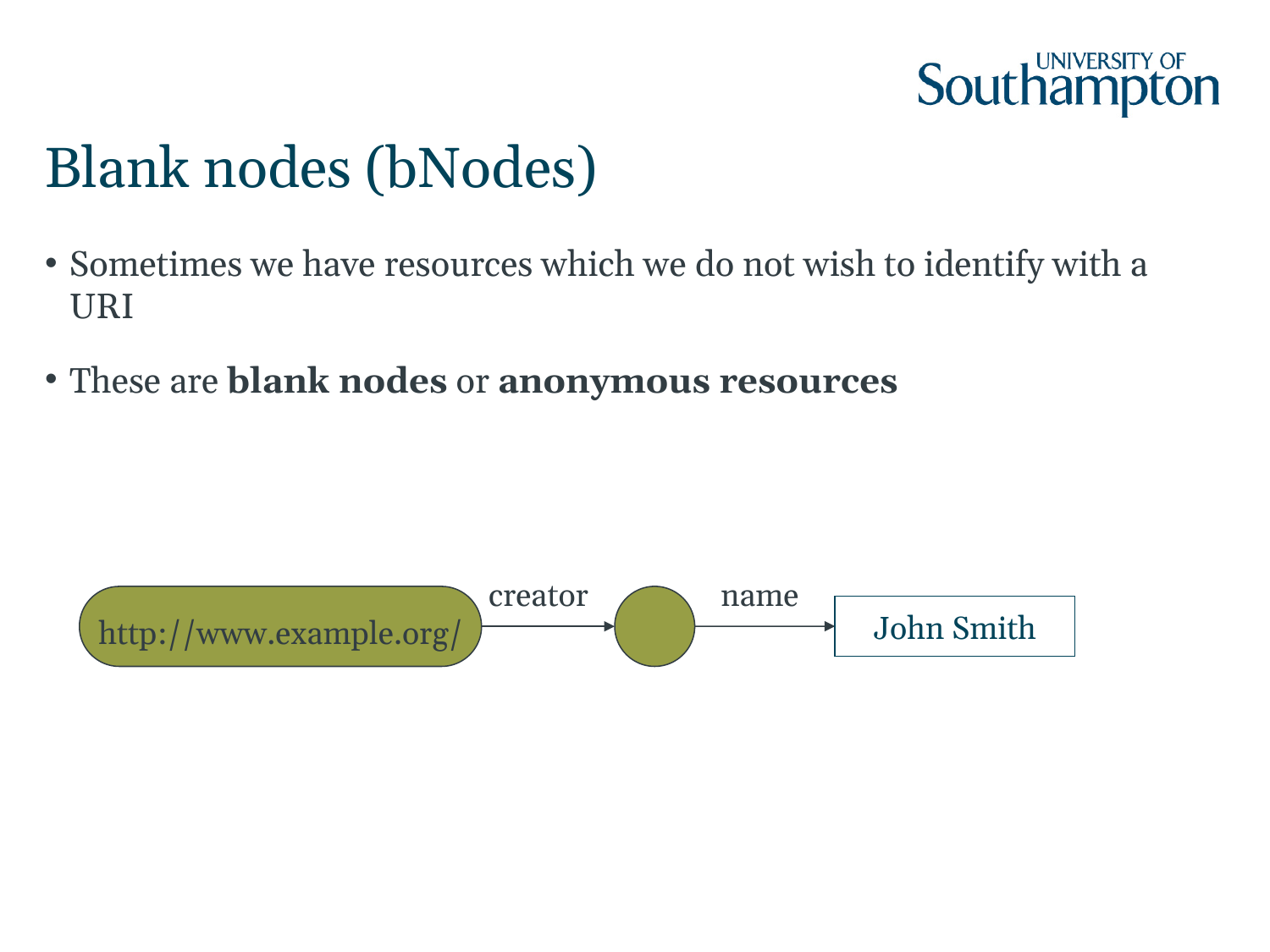

# Blank nodes (bNodes)
Sometimes we have resources which we do not wish to identify with a URI
These are blank nodes or anonymous resources
creator
name

http://www.example.org/

John Smith